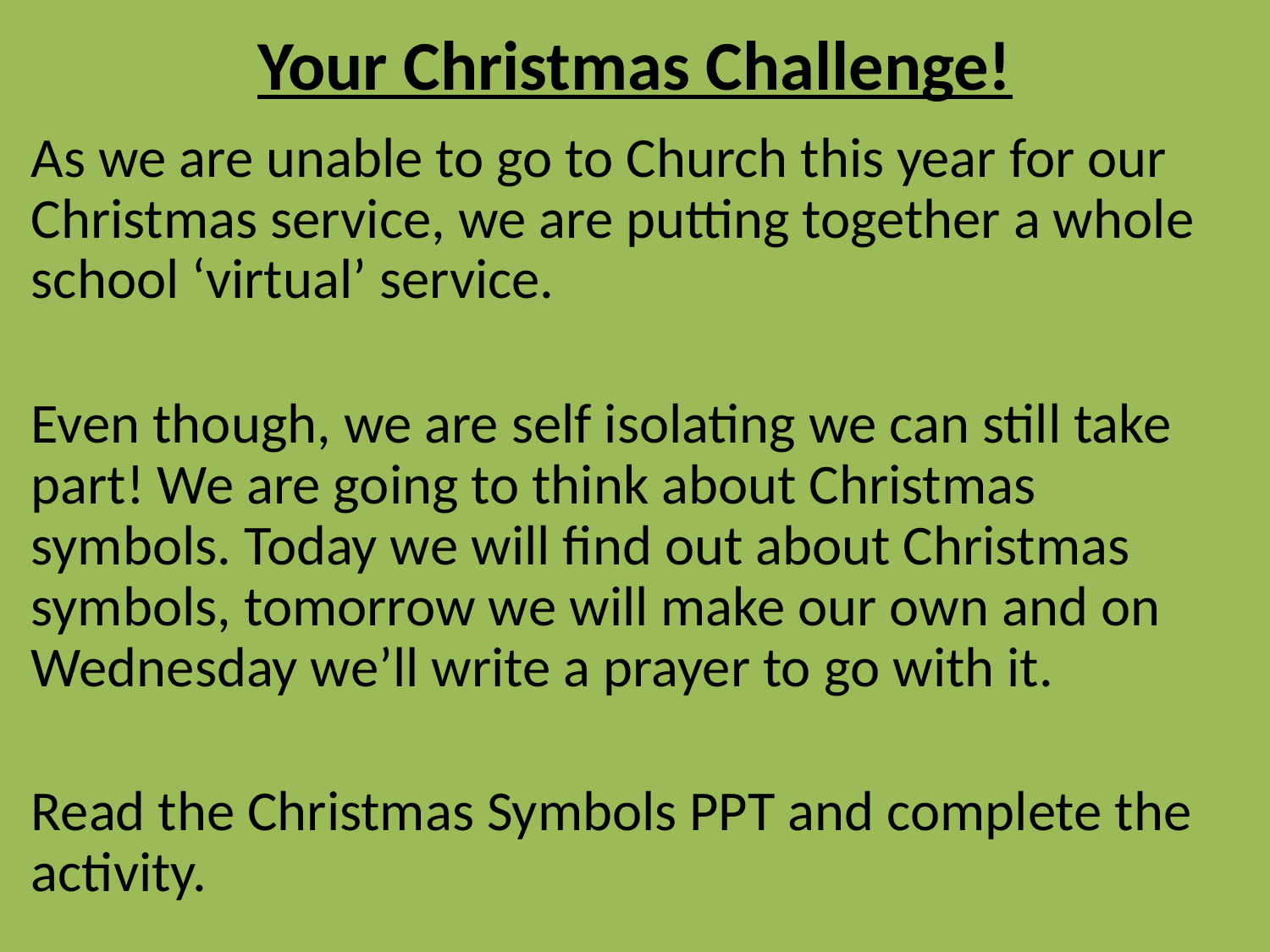

# Your Christmas Challenge!
As we are unable to go to Church this year for our Christmas service, we are putting together a whole school ‘virtual’ service.

Even though, we are self isolating we can still take part! We are going to think about Christmas symbols. Today we will find out about Christmas symbols, tomorrow we will make our own and on Wednesday we’ll write a prayer to go with it.

Read the Christmas Symbols PPT and complete the activity.